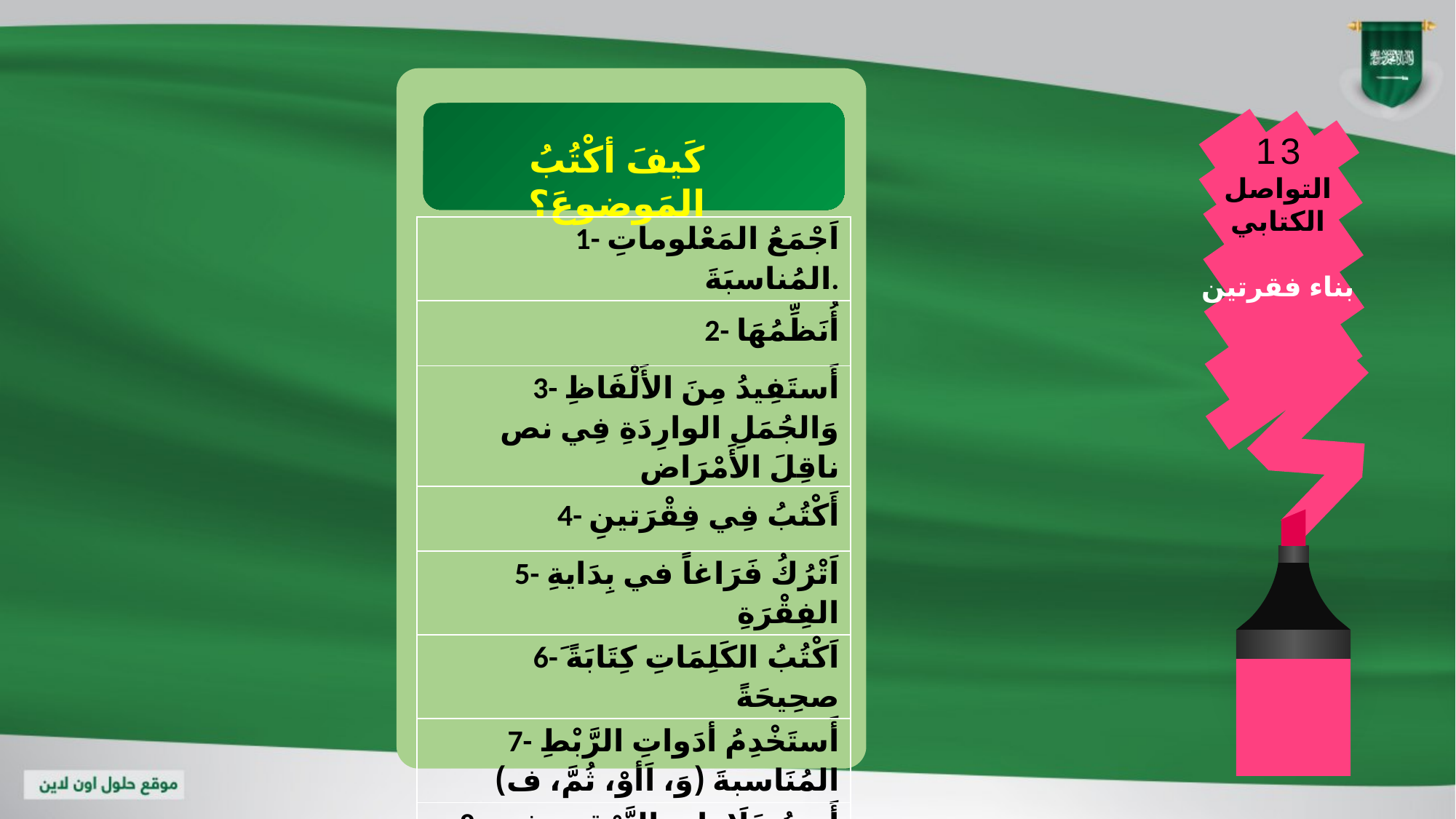

13
التواصل الكتابي

بناء فقرتين

كَيفَ أكْتُبُ المَوضوعَ؟
| 1- اَجْمَعُ المَعْلوماتِ المُناسبَةَ. |
| --- |
| 2- أُنَظِّمُهَا |
| 3- أَستَفِيدُ مِنَ الأَلْفَاظِ وَالجُمَلِ الوارِدَةِ فِي نص ناقِلَ الأَمْرَاض |
| 4- أَكْتُبُ فِي فِقْرَتينِ |
| 5- اَتْرُكُ فَرَاغاً في بِدَايةِ الفِقْرَةِ |
| 6-َ اَكْتُبُ الكَلِمَاتِ كِتَابَةً صحِيحَةً |
| 7- أَستَخْدِمُ أدَواتِ الرَّبْطِ المُنَاسبةَ (وَ، اَأوْ، ثُمَّ، ف) |
| 8- أَضعُ عَلَاماتِ التَّرْقِيمِ فِي اَمَاكِنهَا |